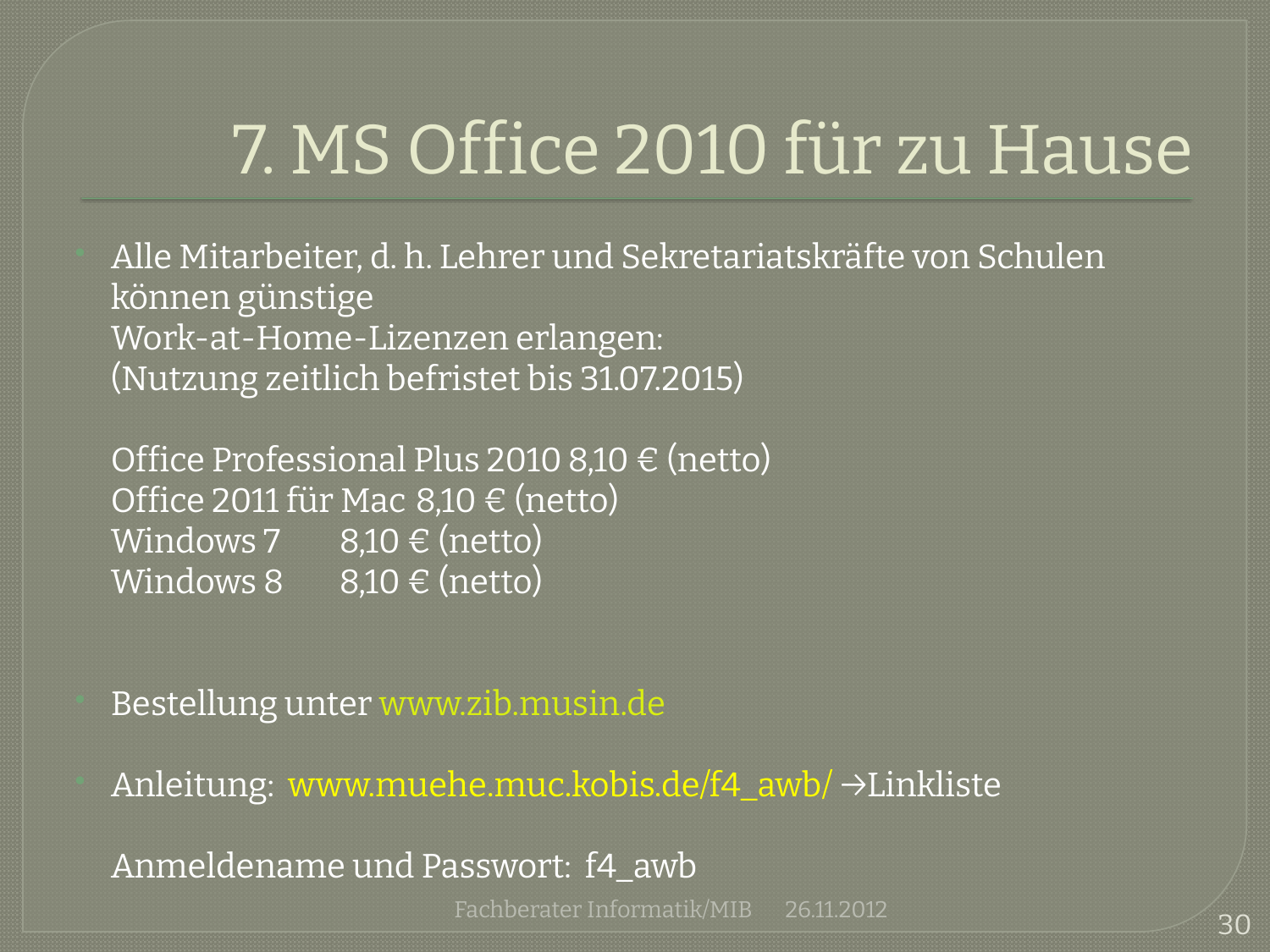

# 7. MS Office 2010 für zu Hause
Alle Mitarbeiter, d. h. Lehrer und Sekretariatskräfte von Schulen können günstige
Work-at-Home-Lizenzen erlangen:
(Nutzung zeitlich befristet bis 31.07.2015)
Office Professional Plus 2010		8,10 € (netto)
Office 2011 für Mac			8,10 € (netto)
Windows 7					8,10 € (netto)
Windows 8					8,10 € (netto)
Bestellung unter www.zib.musin.de

Anleitung:  www.muehe.muc.kobis.de/f4_awb/ →Linkliste
Anmeldename und Passwort:  f4_awb
Fachberater Informatik/MIB
26.11.2012
30